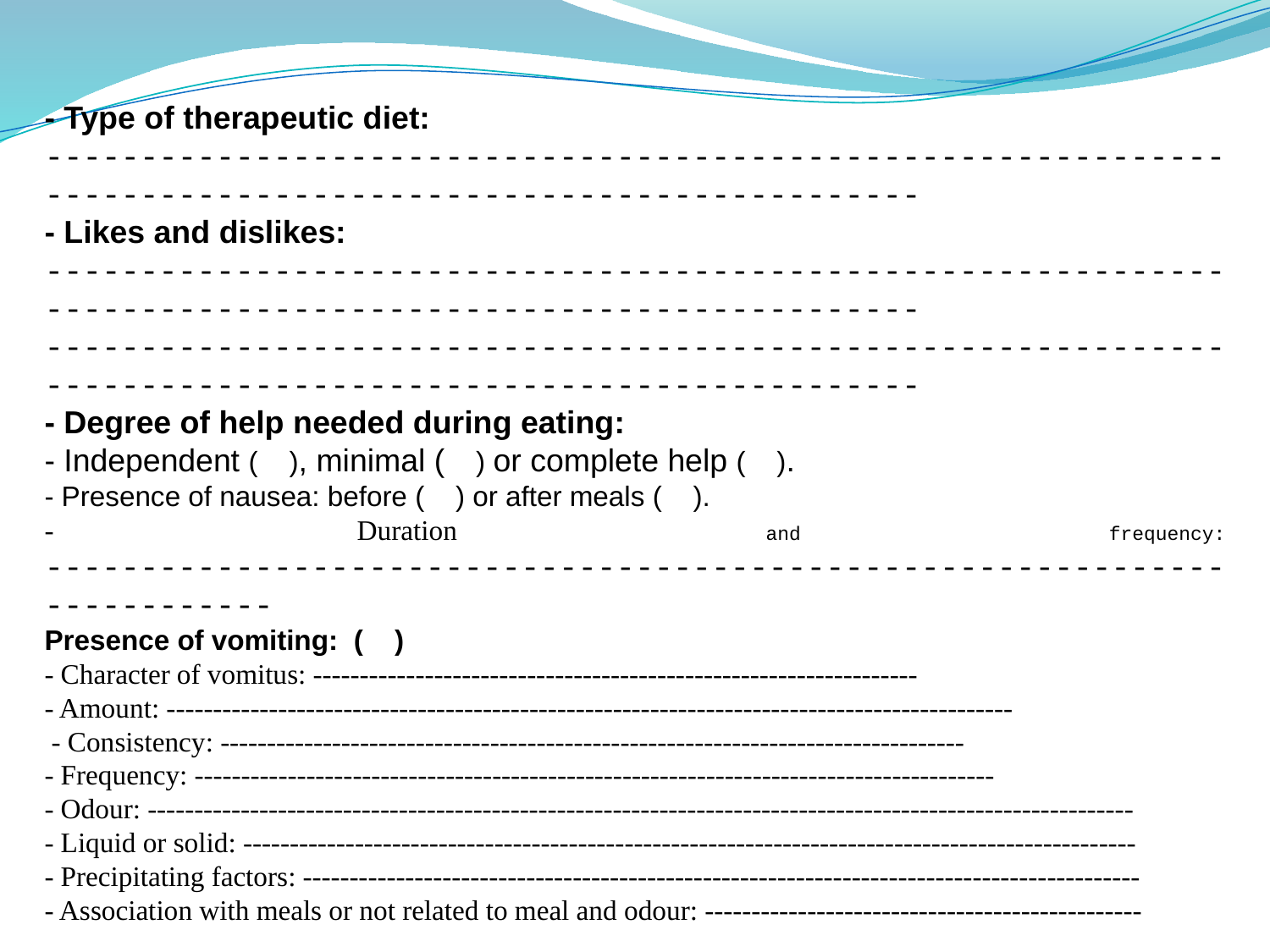

- Type of therapeutic diet:
------------------------------------------------------------------------------------------------------------
- Likes and dislikes:
------------------------------------------------------------------------------------------------------------
------------------------------------------------------------------------------------------------------------
- Degree of help needed during eating:
- Independent (    ), minimal (    ) or complete help (    ).
- Presence of nausea: before (    ) or after meals (    ).
- Duration and frequency: --------------------------------------------------------------------------
Presence of vomiting:  (    )
- Character of vomitus: -----------------------------------------------------------------
- Amount: -------------------------------------------------------------------------------------------
 - Consistency: --------------------------------------------------------------------------------
- Frequency: --------------------------------------------------------------------------------------
- Odour: ----------------------------------------------------------------------------------------------------------
- Liquid or solid: ------------------------------------------------------------------------------------------------
- Precipitating factors: ------------------------------------------------------------------------------------------
- Association with meals or not related to meal and odour: -----------------------------------------------